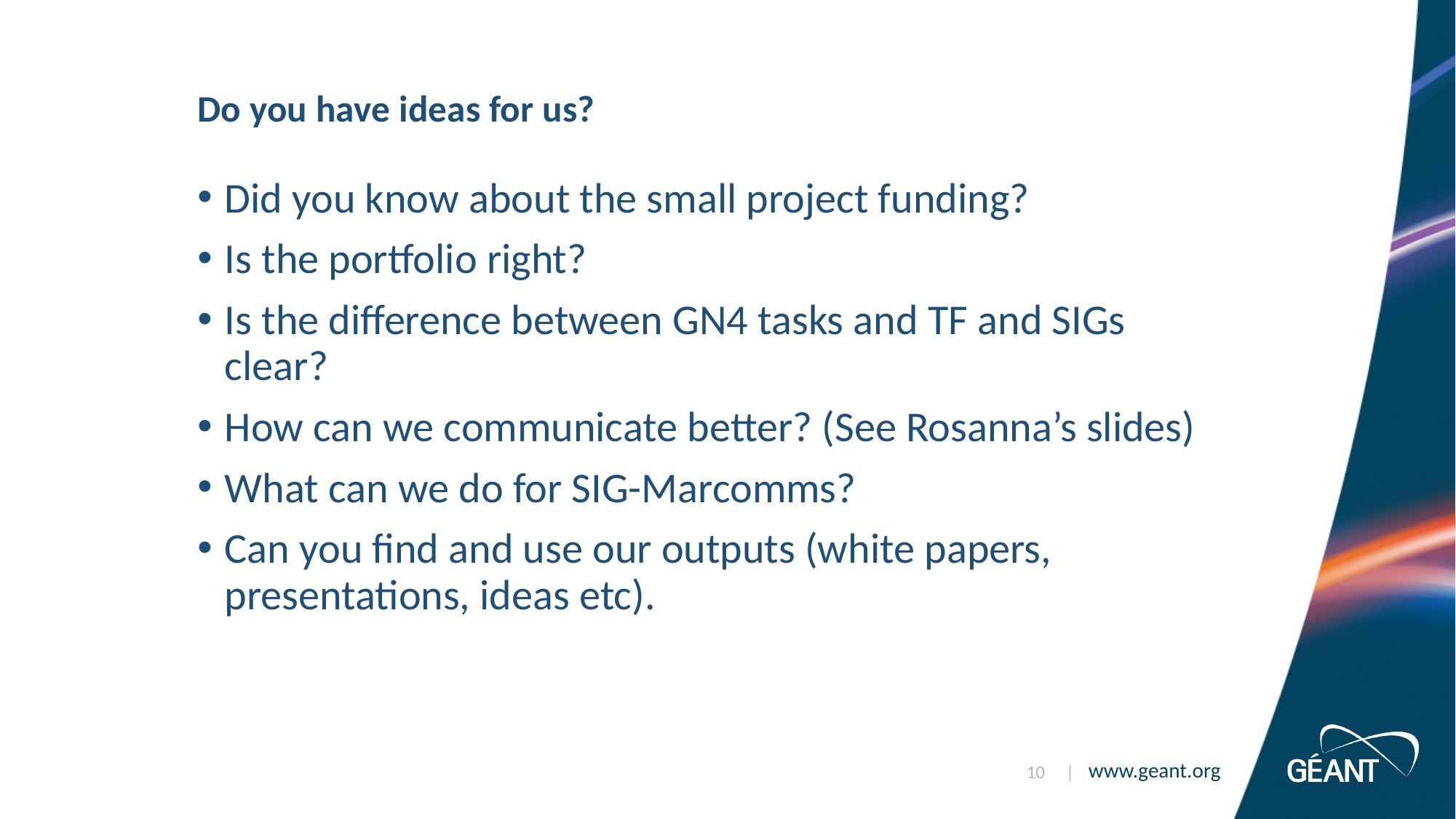

# Do you have ideas for us?
Did you know about the small project funding?
Is the portfolio right?
Is the difference between GN4 tasks and TF and SIGs clear?
How can we communicate better? (See Rosanna’s slides)
What can we do for SIG-Marcomms?
Can you find and use our outputs (white papers, presentations, ideas etc).

10     |